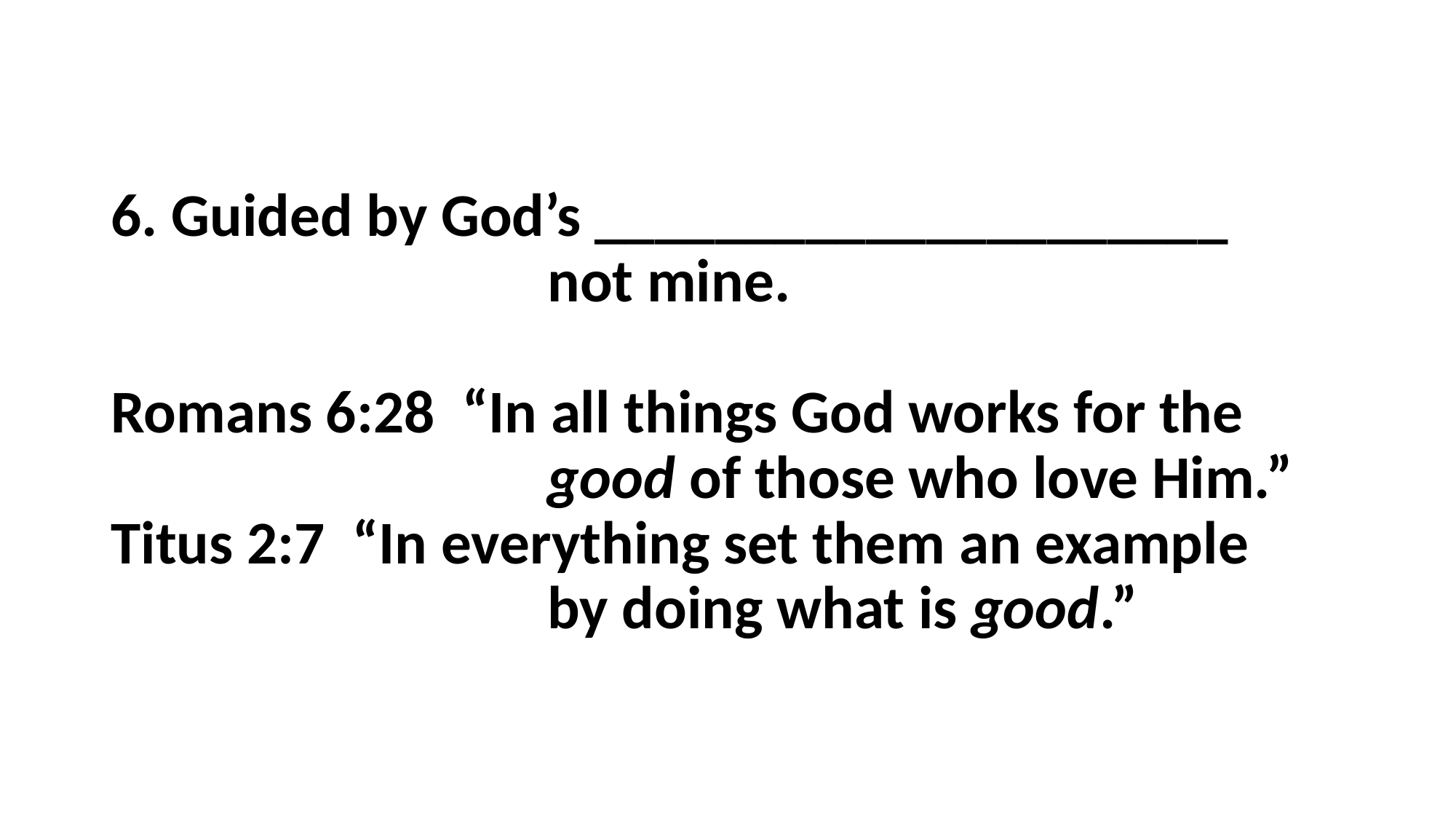

# 6. Guided by God’s _____________________ not mine. Romans 6:28  “In all things God works for the 					good of those who love Him.” Titus 2:7  “In everything set them an example 					by doing what is good.”